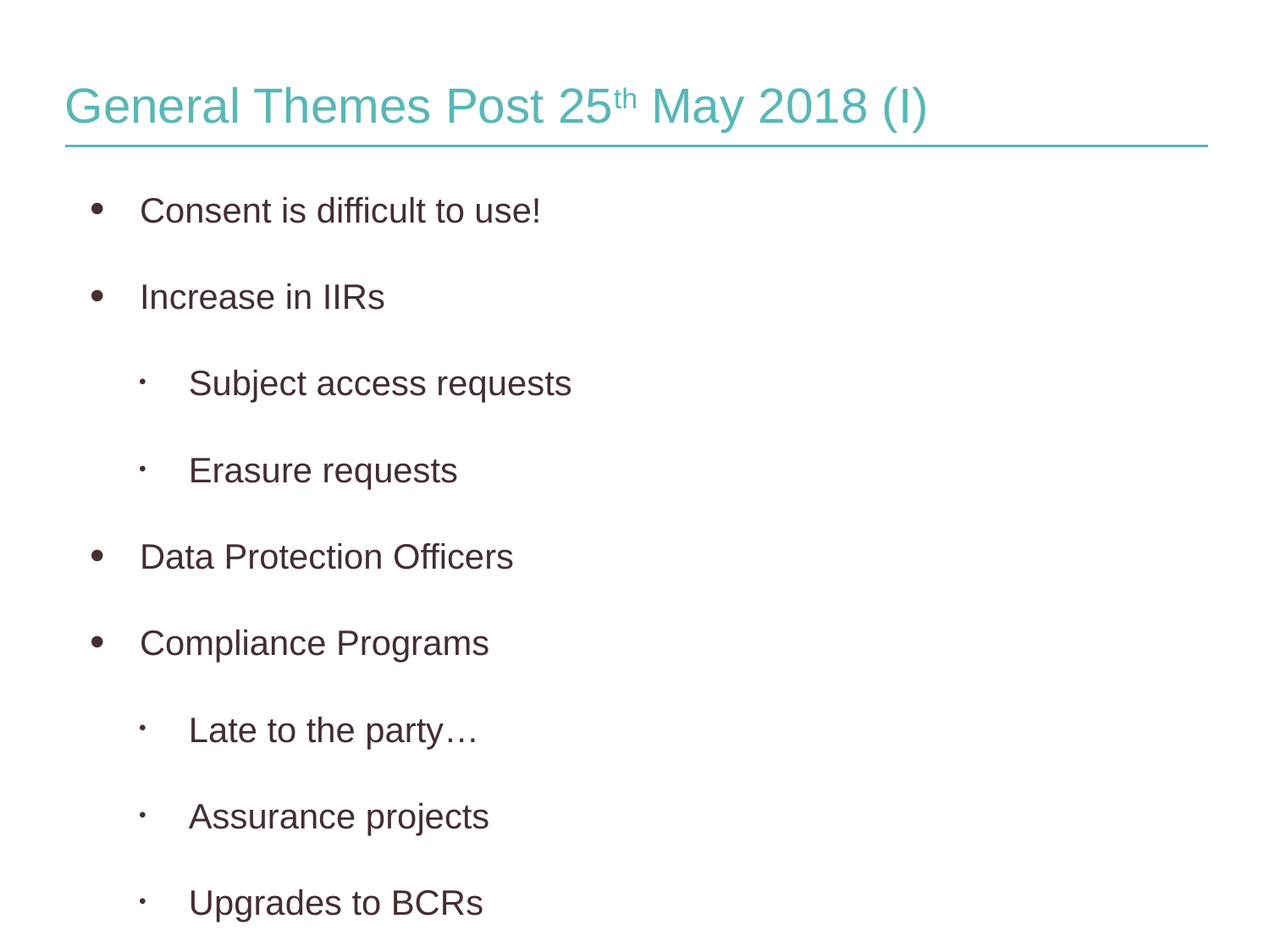

# General Themes Post 25th May 2018 (I)
Consent is difficult to use!
Increase in IIRs
Subject access requests
Erasure requests
Data Protection Officers
Compliance Programs
Late to the party…
Assurance projects
Upgrades to BCRs